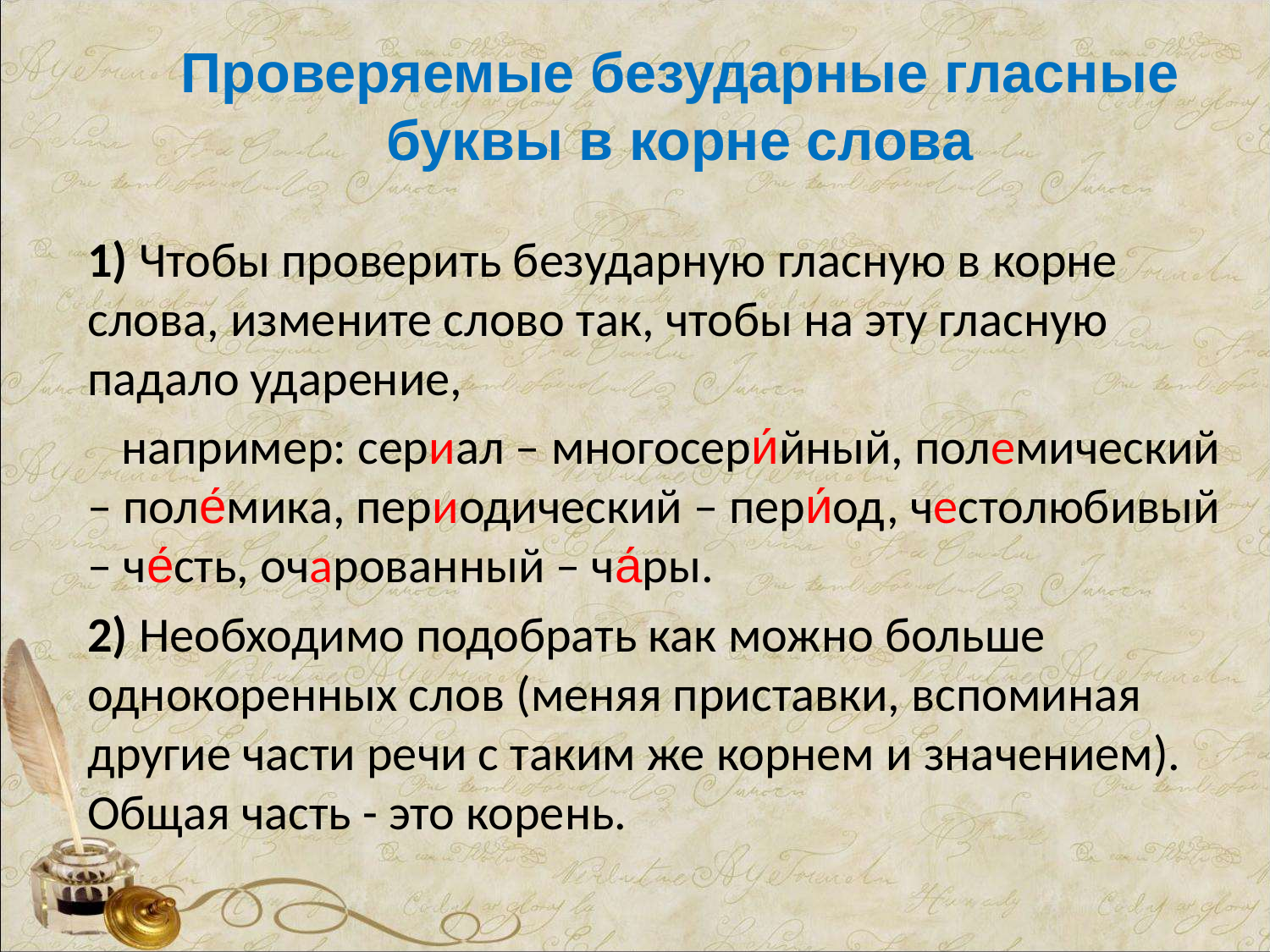

# Проверяемые безударные гласные буквы в корне слова
1) Чтобы проверить безударную гласную в корне слова, измените слово так, чтобы на эту гласную падало ударение,
   например: сериал – многосери́йный, полемический – поле́мика, периодический – пери́од, честолюбивый – че́сть, очарованный – ча́ры.
2) Необходимо подобрать как можно больше однокоренных слов (меняя приставки, вспоминая другие части речи с таким же корнем и значением). Общая часть - это корень.